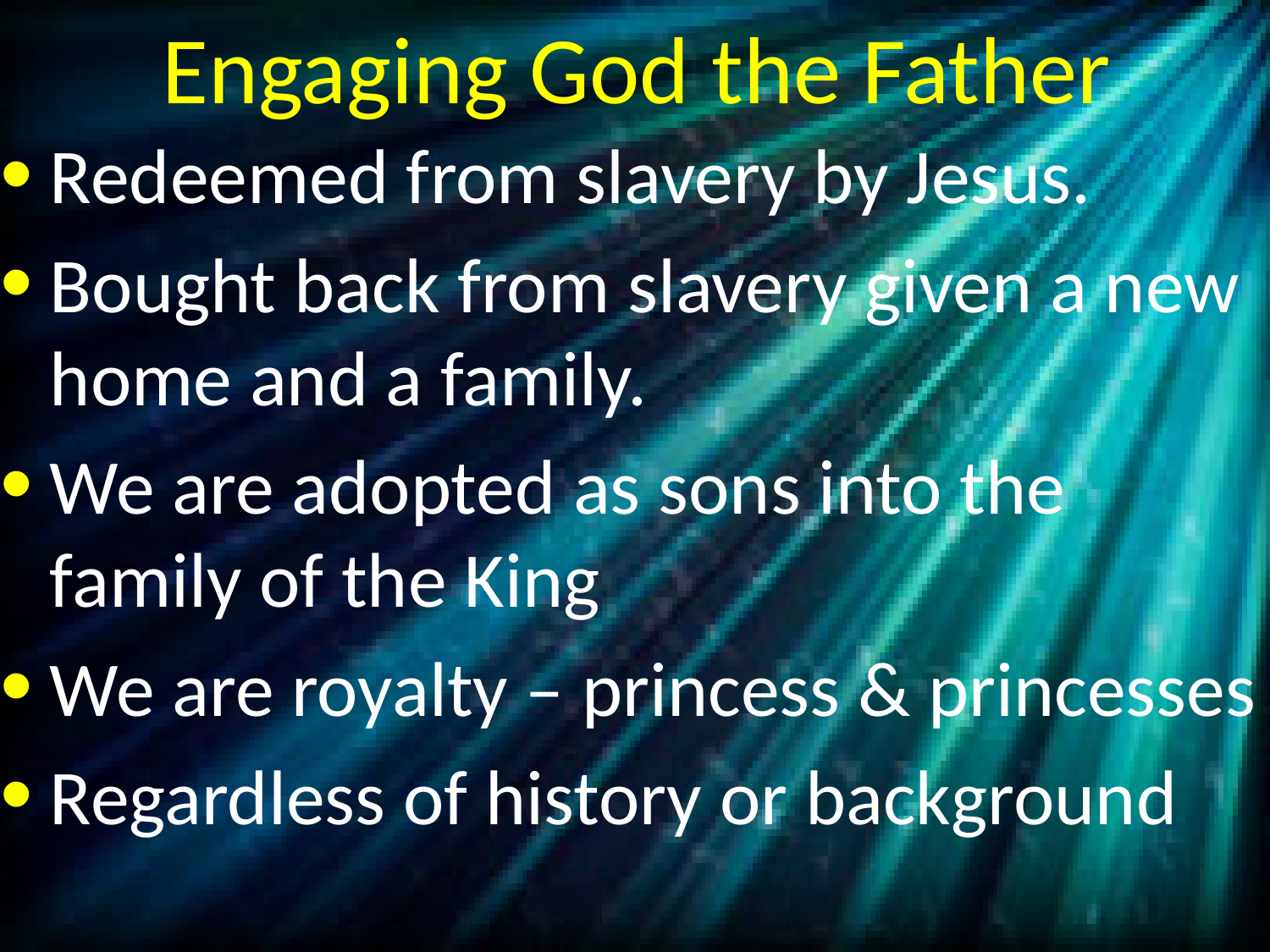

# Engaging God the Father
Redeemed from slavery by Jesus.
Bought back from slavery given a new home and a family.
We are adopted as sons into the family of the King
We are royalty – princess & princesses
Regardless of history or background